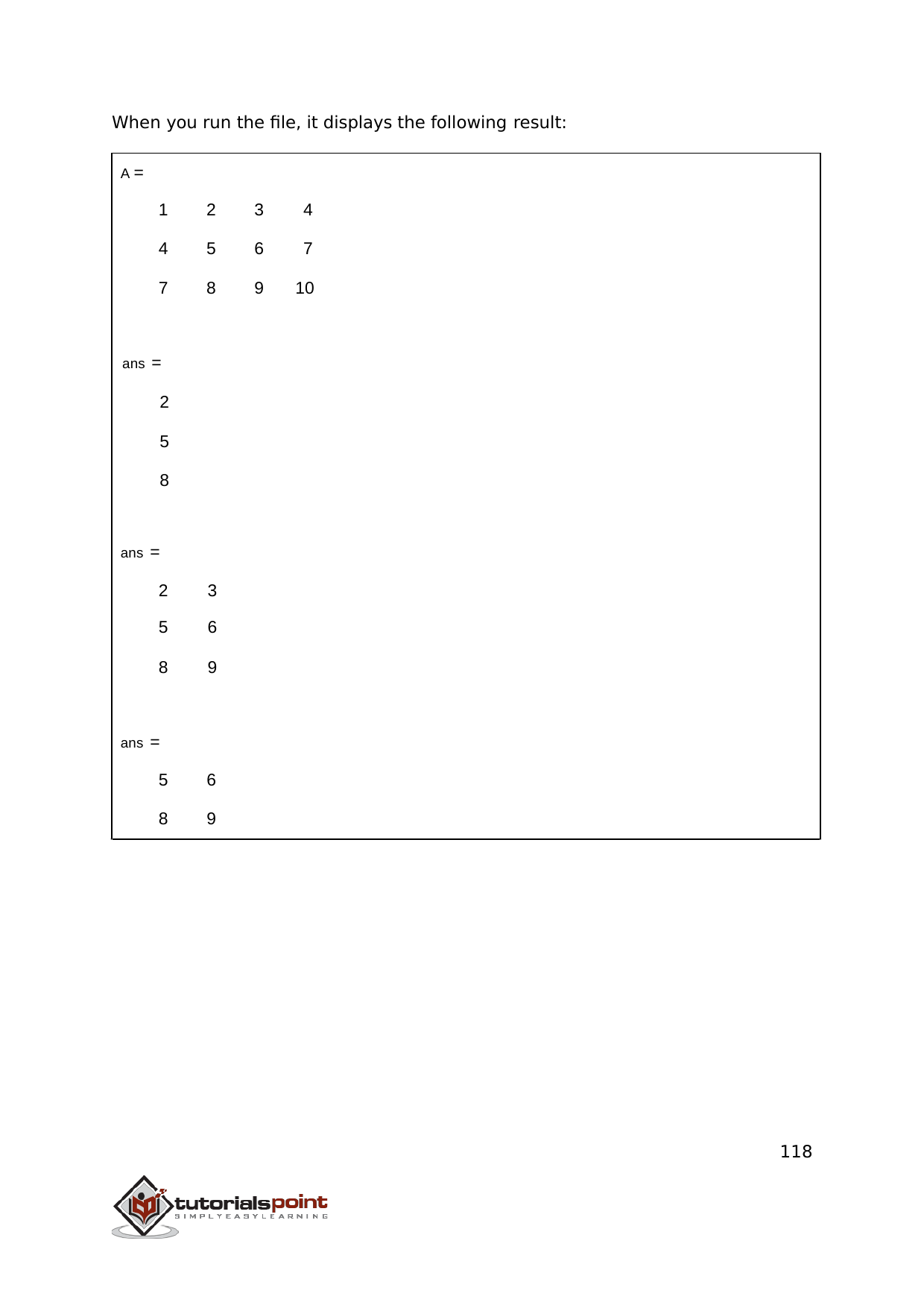

When you run the file, it displays the following result:

| A = |  |  |  |  |
| --- | --- | --- | --- | --- |
|  | 1 | 2 | 3 | 4 |
|  | 4 | 5 | 6 | 7 |
|  | 7 | 8 | 9 | 10 |
ans =

2

5

8
ans =
| 2 | 3 |
| --- | --- |
| 5 | 6 |
| 8 | 9 |
ans =
5
6
8
9

118